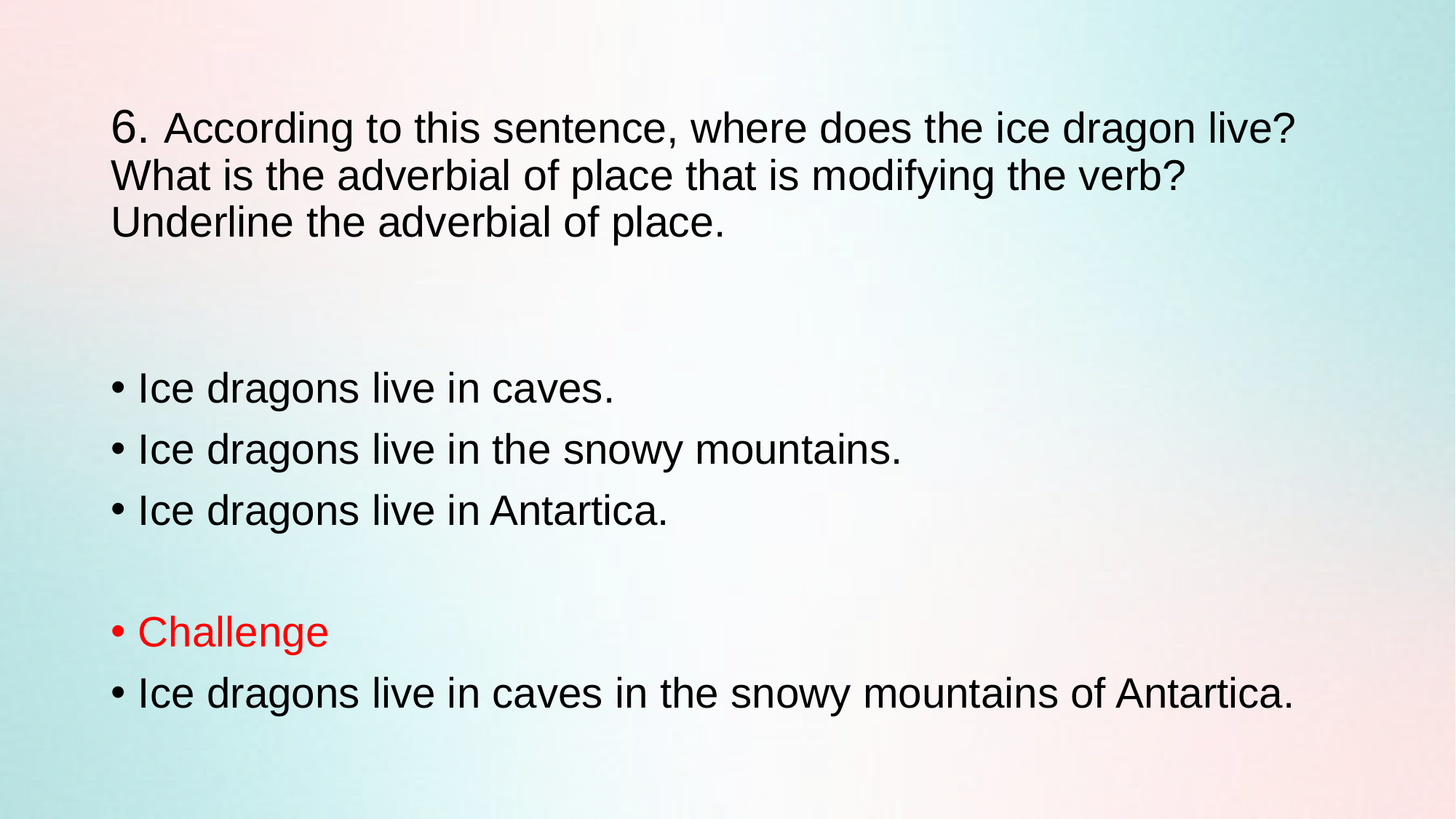

# 6. According to this sentence, where does the ice dragon live? What is the adverbial of place that is modifying the verb? Underline the adverbial of place.
Ice dragons live in caves.
Ice dragons live in the snowy mountains.
Ice dragons live in Antartica.

Challenge
Ice dragons live in caves in the snowy mountains of Antartica.